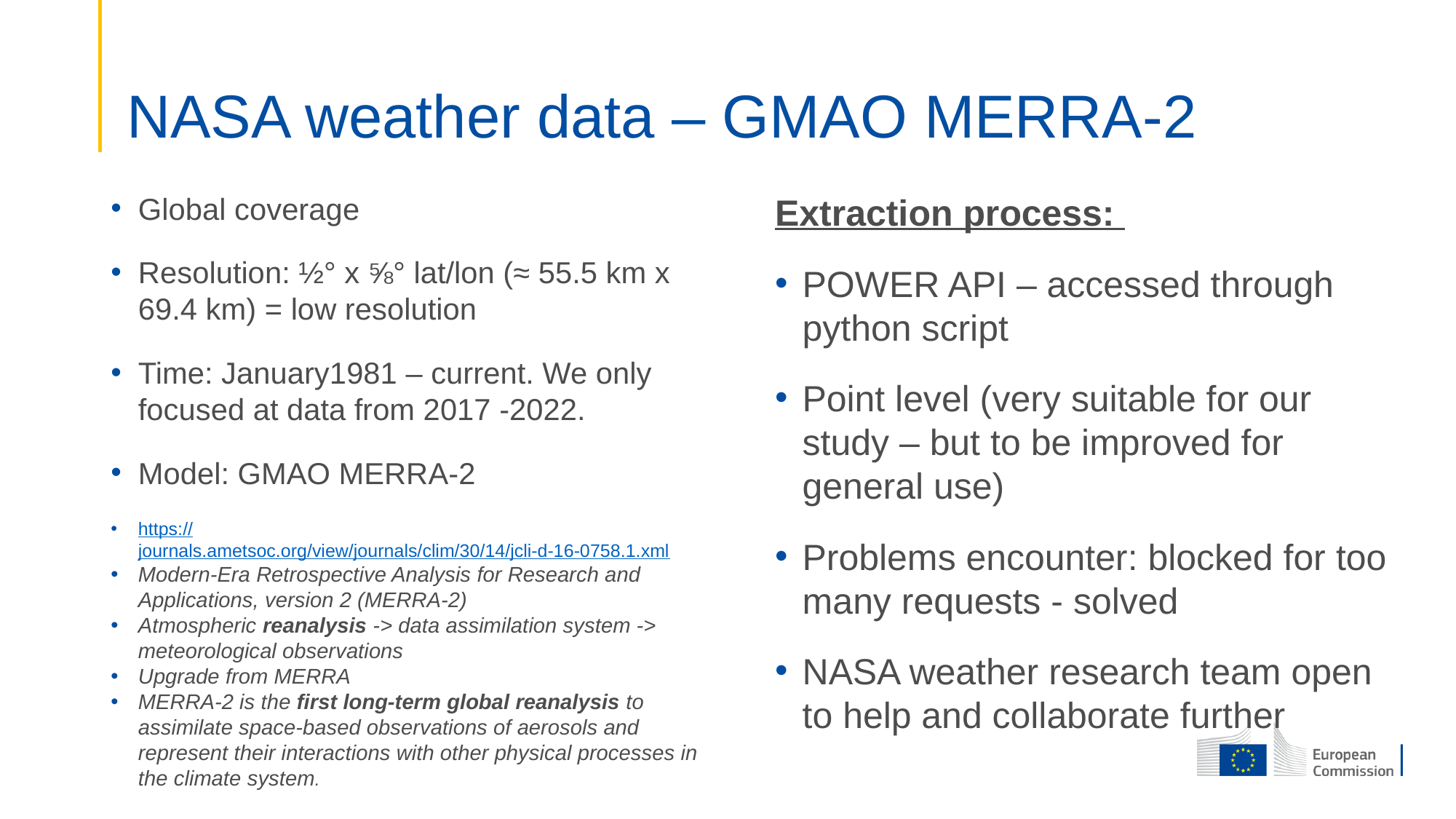

# NASA weather data – GMAO MERRA-2
Global coverage
Resolution: ½° x ⅝° lat/lon (≈ 55.5 km x 69.4 km) = low resolution
Time: January1981 – current. We only focused at data from 2017 -2022.
Model: GMAO MERRA-2
https://journals.ametsoc.org/view/journals/clim/30/14/jcli-d-16-0758.1.xml
Modern-Era Retrospective Analysis for Research and Applications, version 2 (MERRA-2)
Atmospheric reanalysis -> data assimilation system -> meteorological observations
Upgrade from MERRA
MERRA-2 is the first long-term global reanalysis to assimilate space-based observations of aerosols and represent their interactions with other physical processes in the climate system.
Extraction process:
POWER API – accessed through python script
Point level (very suitable for our study – but to be improved for general use)
Problems encounter: blocked for too many requests - solved
NASA weather research team open to help and collaborate further